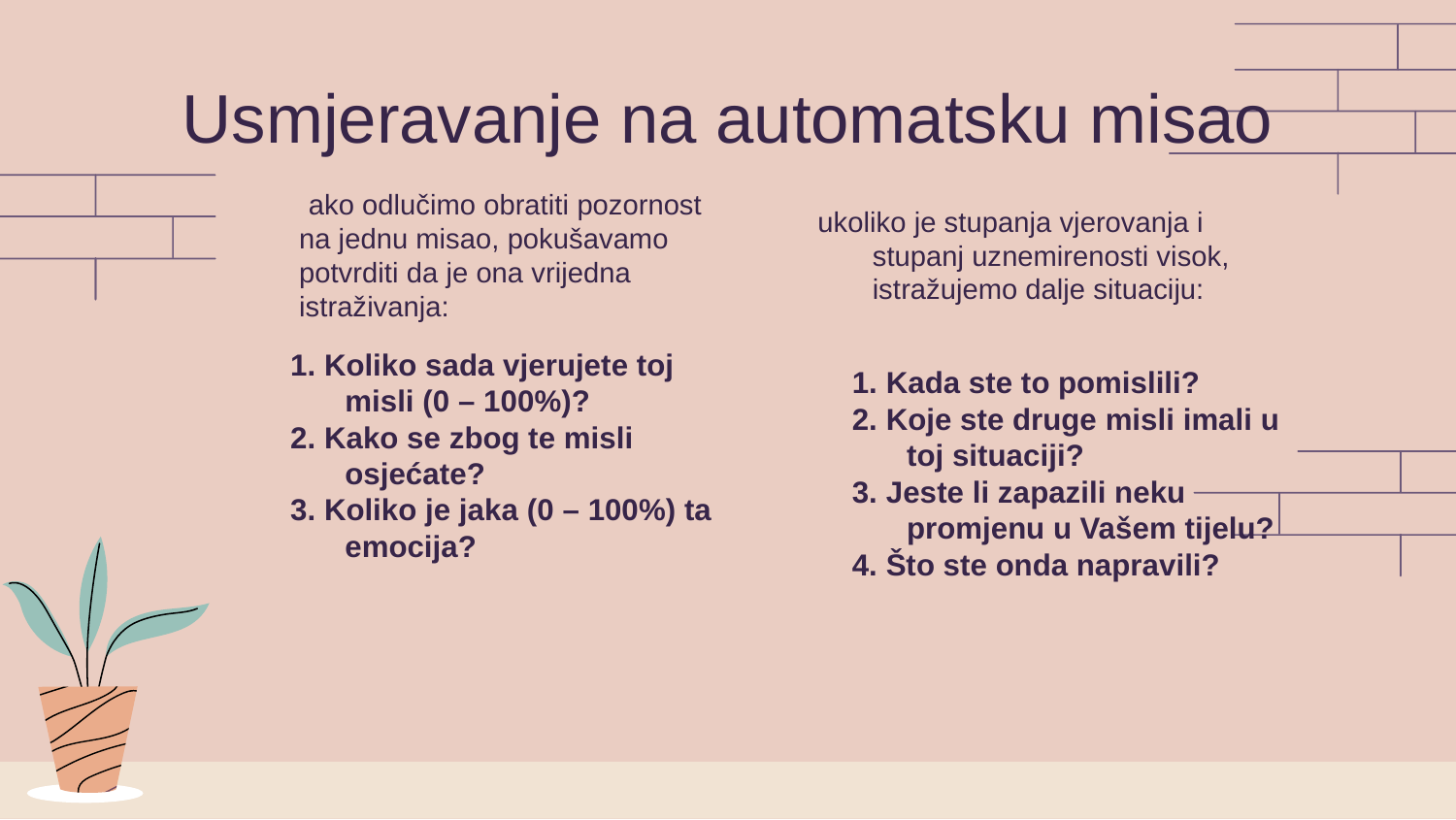

Usmjeravanje na automatsku misao

        ako odlučimo obratiti pozornost na jednu misao, pokušavamo potvrditi da je ona vrijedna istraživanja:
ukoliko je stupanja vjerovanja i stupanj uznemirenosti visok, istražujemo dalje situaciju:
1. Koliko sada vjerujete toj misli (0 – 100%)?
2. Kako se zbog te misli osjećate?
3. Koliko je jaka (0 – 100%) ta emocija?

1. Kada ste to pomislili?
2. Koje ste druge misli imali u toj situaciji?
3. Jeste li zapazili neku promjenu u Vašem tijelu?
4. Što ste onda napravili?